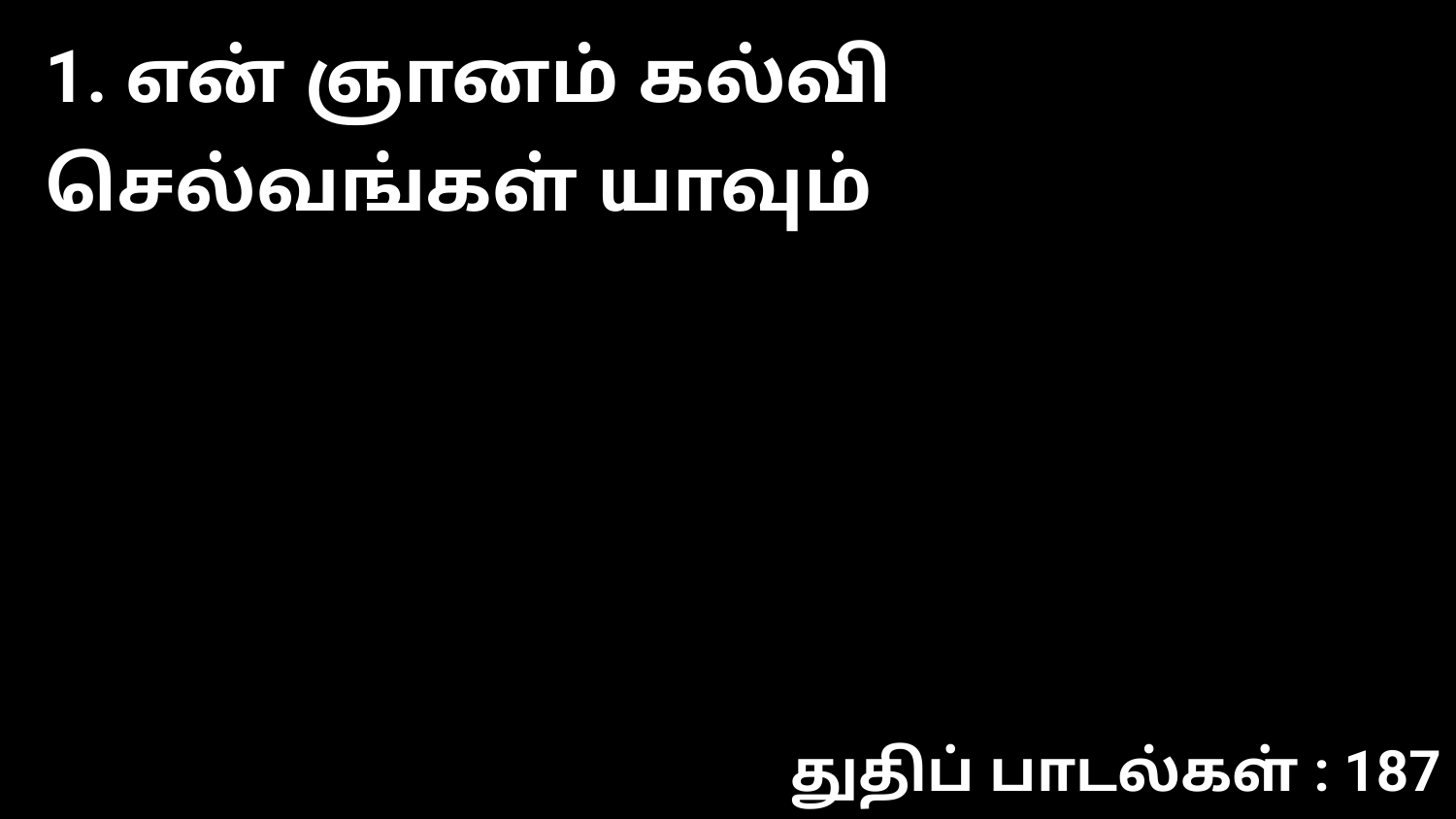

1. என் ஞானம் கல்வி செல்வங்கள் யாவும்
துதிப் பாடல்கள் : 187